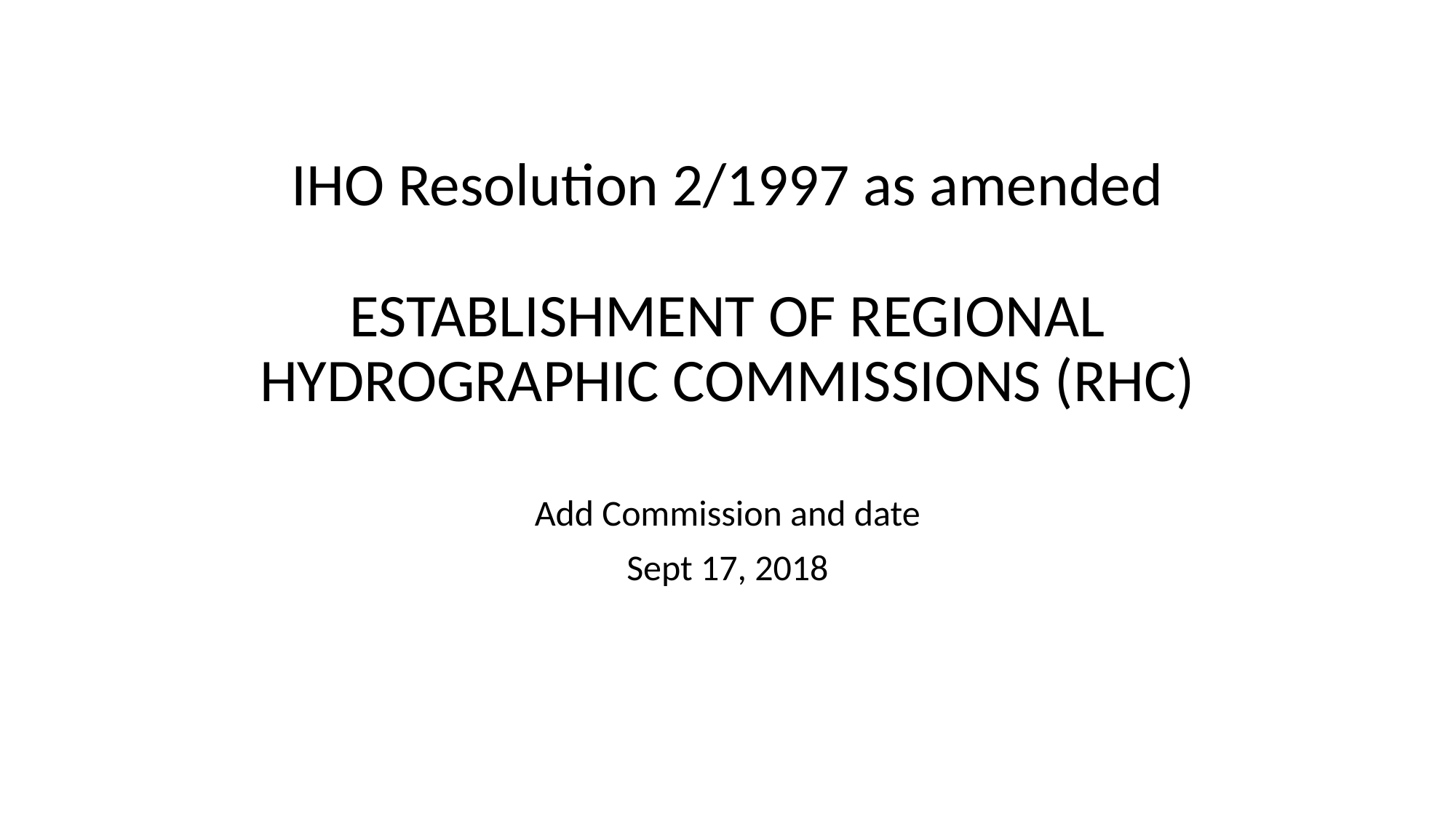

# IHO Resolution 2/1997 as amended ESTABLISHMENT OF REGIONAL HYDROGRAPHIC COMMISSIONS (RHC)

Add Commission and date
Sept 17, 2018